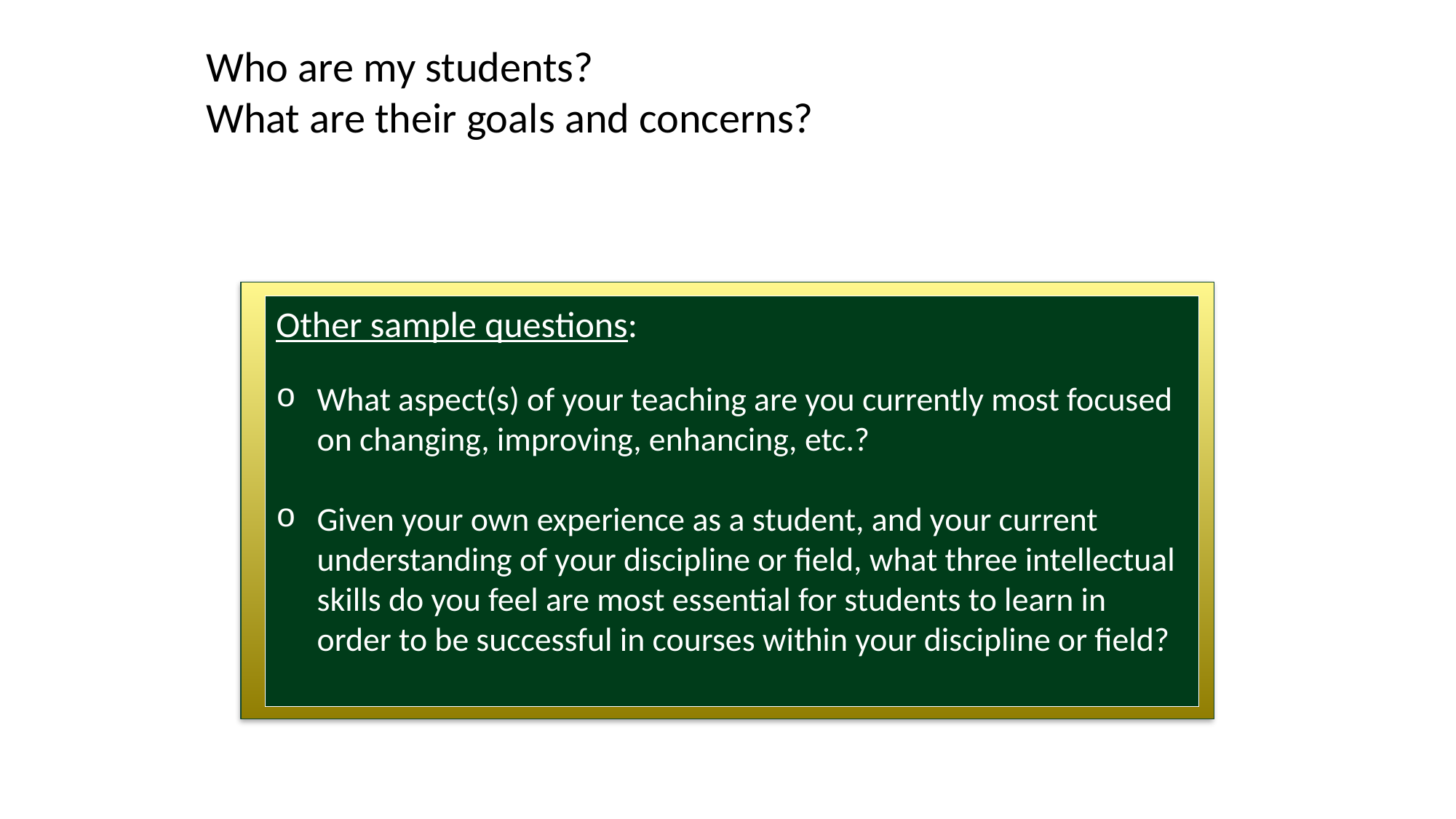

Who are my students?
What are their goals and concerns?

Other sample questions:

What aspect(s) of your teaching are you currently most focused on changing, improving, enhancing, etc.?

Given your own experience as a student, and your current understanding of your discipline or field, what three intellectual skills do you feel are most essential for students to learn in order to be successful in courses within your discipline or field?